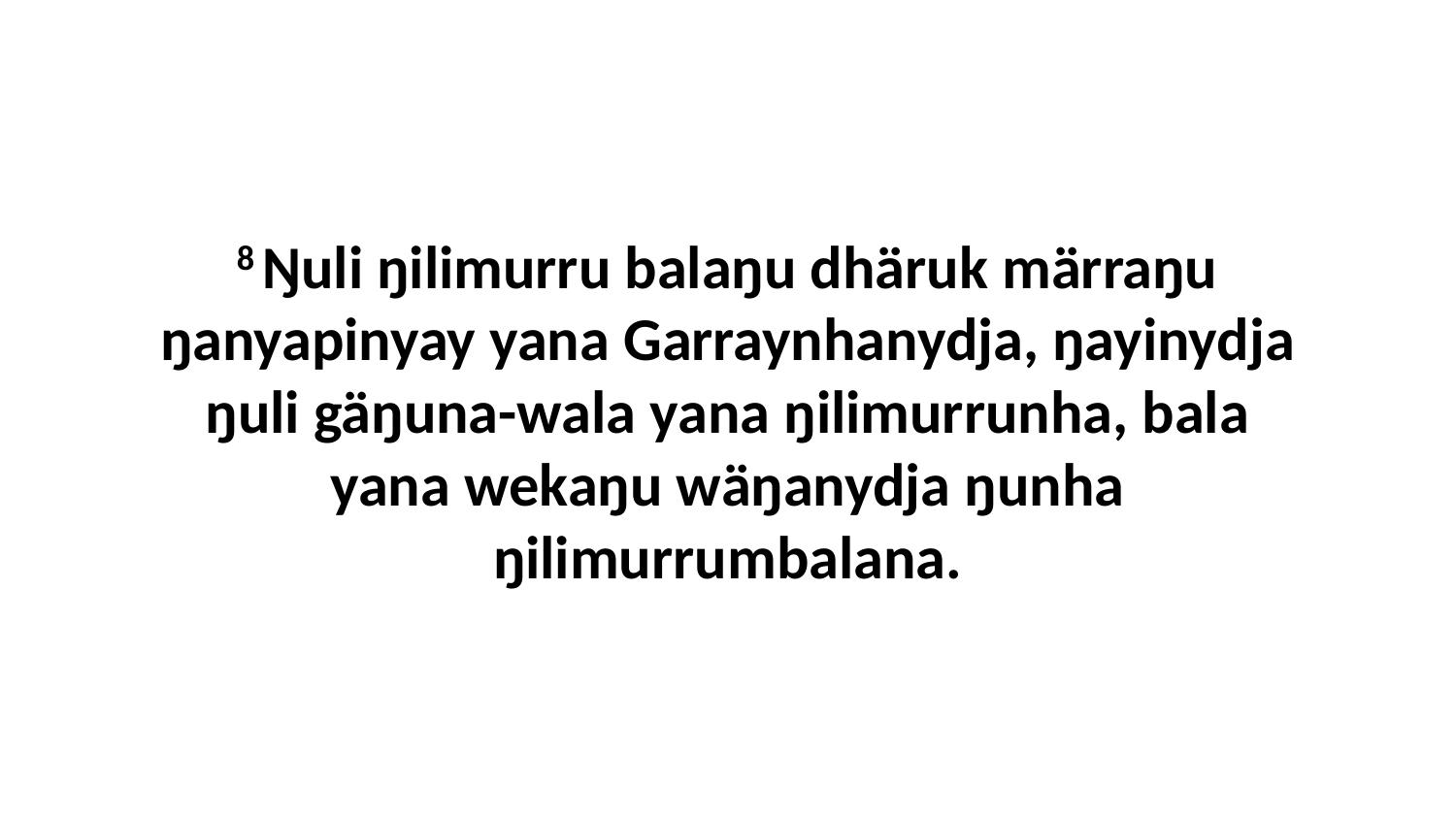

8 Ŋuli ŋilimurru balaŋu dhäruk märraŋu ŋanyapinyay yana Garraynhanydja, ŋayinydja ŋuli gäŋuna-wala yana ŋilimurrunha, bala yana wekaŋu wäŋanydja ŋunha ŋilimurrumbalana.